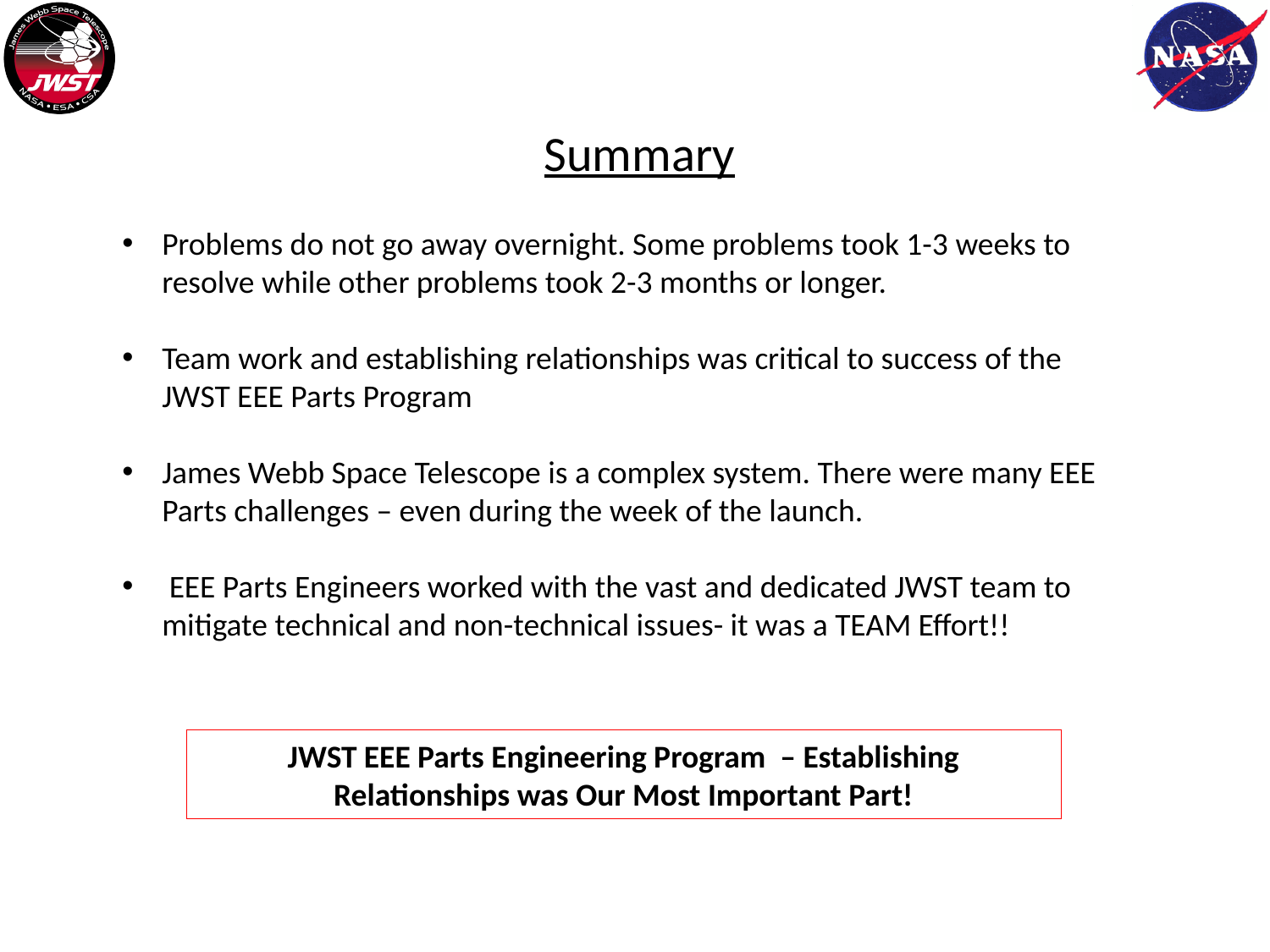

# Summary
Problems do not go away overnight. Some problems took 1-3 weeks to resolve while other problems took 2-3 months or longer.

Team work and establishing relationships was critical to success of the JWST EEE Parts Program

James Webb Space Telescope is a complex system. There were many EEE Parts challenges – even during the week of the launch.

 EEE Parts Engineers worked with the vast and dedicated JWST team to mitigate technical and non-technical issues- it was a TEAM Effort!!

JWST EEE Parts Engineering Program  – Establishing Relationships was Our Most Important Part!
17